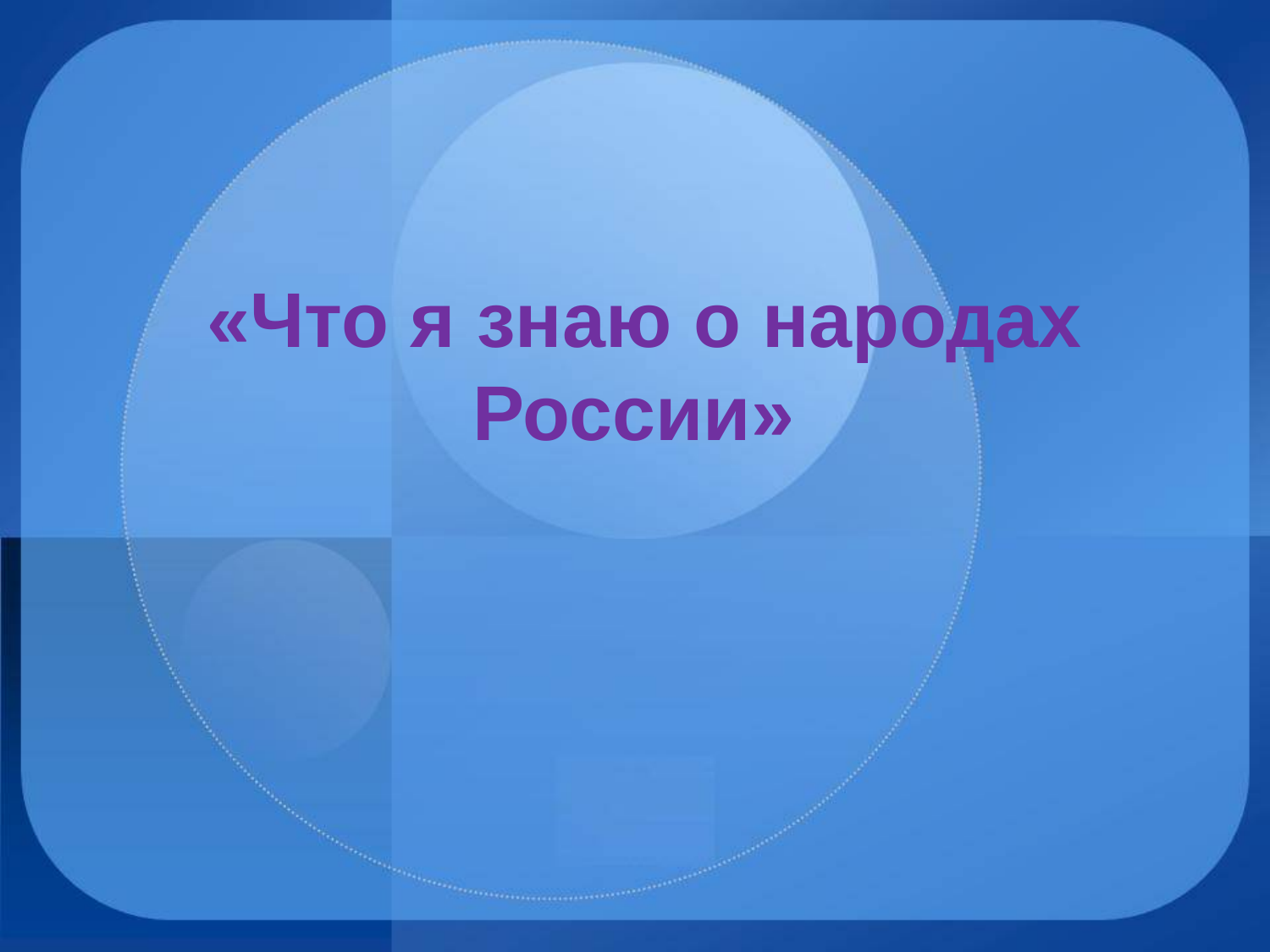

# «Что я знаю о народах России»